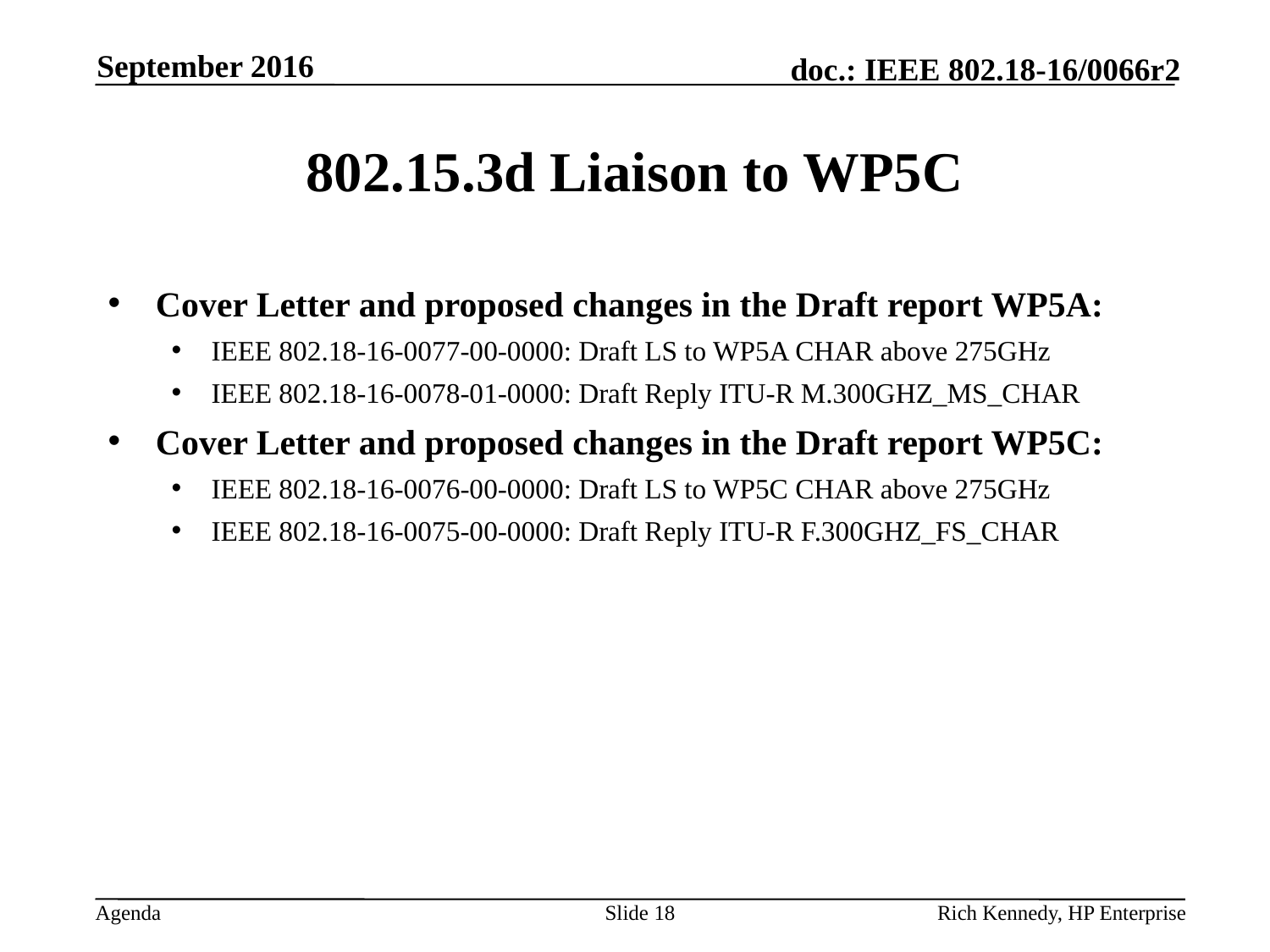

September 2016
# 802.15.3d Liaison to WP5C
Cover Letter and proposed changes in the Draft report WP5A:
IEEE 802.18-16-0077-00-0000: Draft LS to WP5A CHAR above 275GHz
IEEE 802.18-16-0078-01-0000: Draft Reply ITU-R M.300GHZ_MS_CHAR
Cover Letter and proposed changes in the Draft report WP5C:
IEEE 802.18-16-0076-00-0000: Draft LS to WP5C CHAR above 275GHz
IEEE 802.18-16-0075-00-0000: Draft Reply ITU-R F.300GHZ_FS_CHAR

Slide 18
Rich Kennedy, HP Enterprise